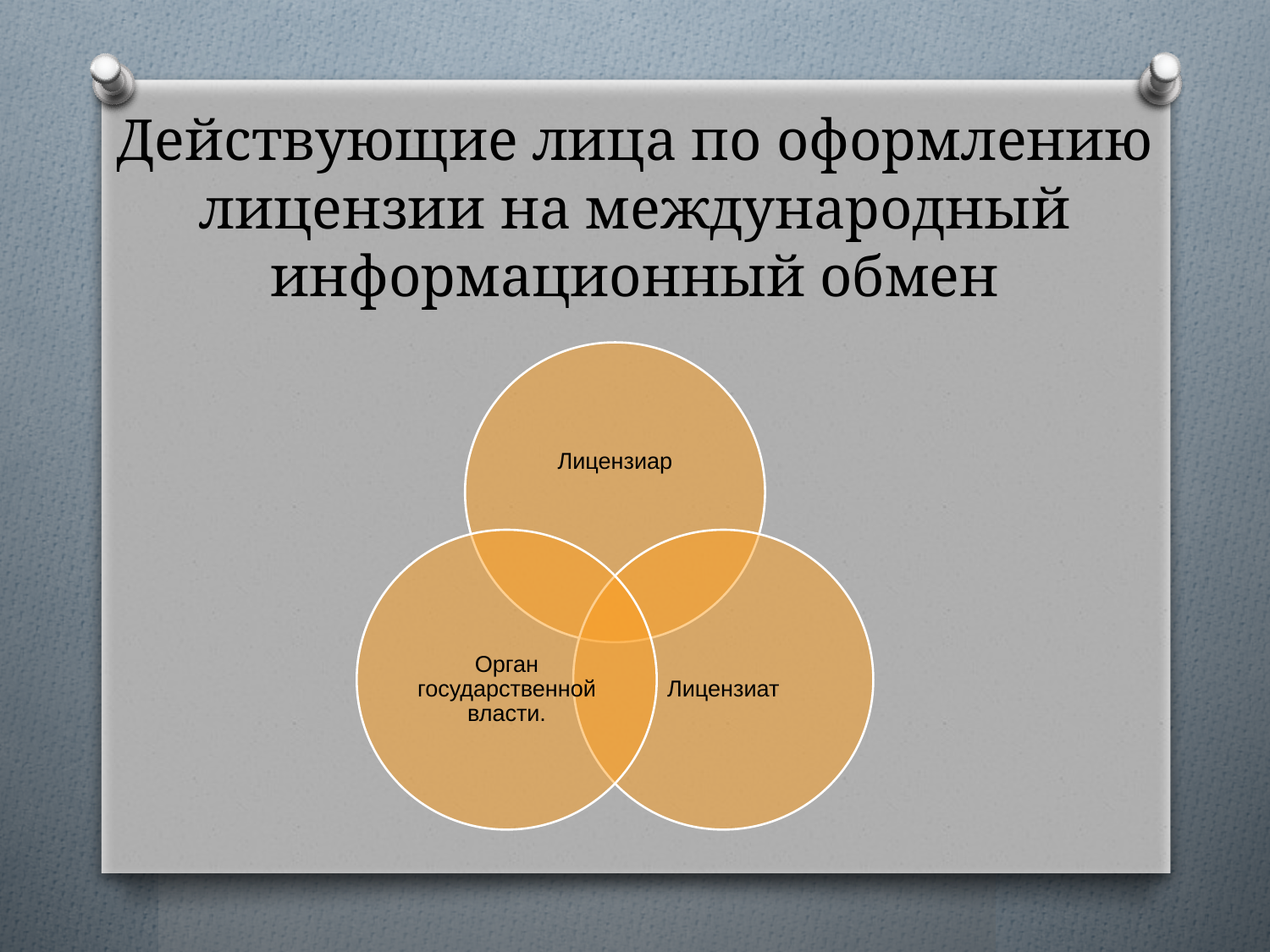

# Действующие лица по оформлению лицензии на международный информационный обмен
Лицензиар
Лицензиат
Орган государственной власти.